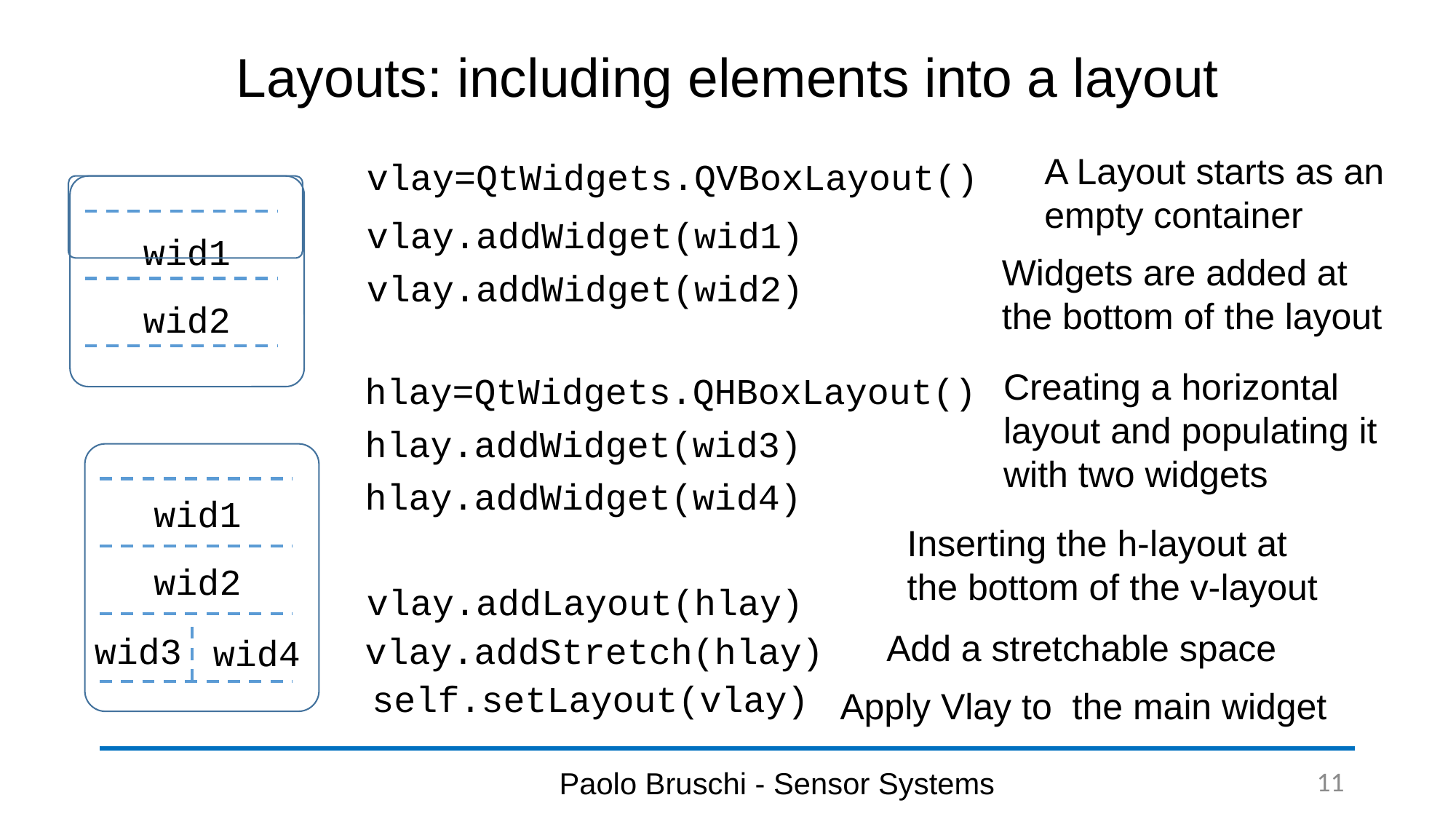

# Layouts: including elements into a layout
A Layout starts as an empty container
vlay=QtWidgets.QVBoxLayout()

vlay.addWidget(wid1)
vlay.addWidget(wid2)
wid1
Widgets are added at the bottom of the layout
wid2
Creating a horizontal layout and populating it with two widgets
hlay=QtWidgets.QHBoxLayout()
hlay.addWidget(wid3)
hlay.addWidget(wid4)

wid1
Inserting the h-layout at the bottom of the v-layout
wid2
vlay.addLayout(hlay)
Add a stretchable space
wid3
vlay.addStretch(hlay)
wid4
self.setLayout(vlay)
Apply Vlay to  the main widget
11
wid4